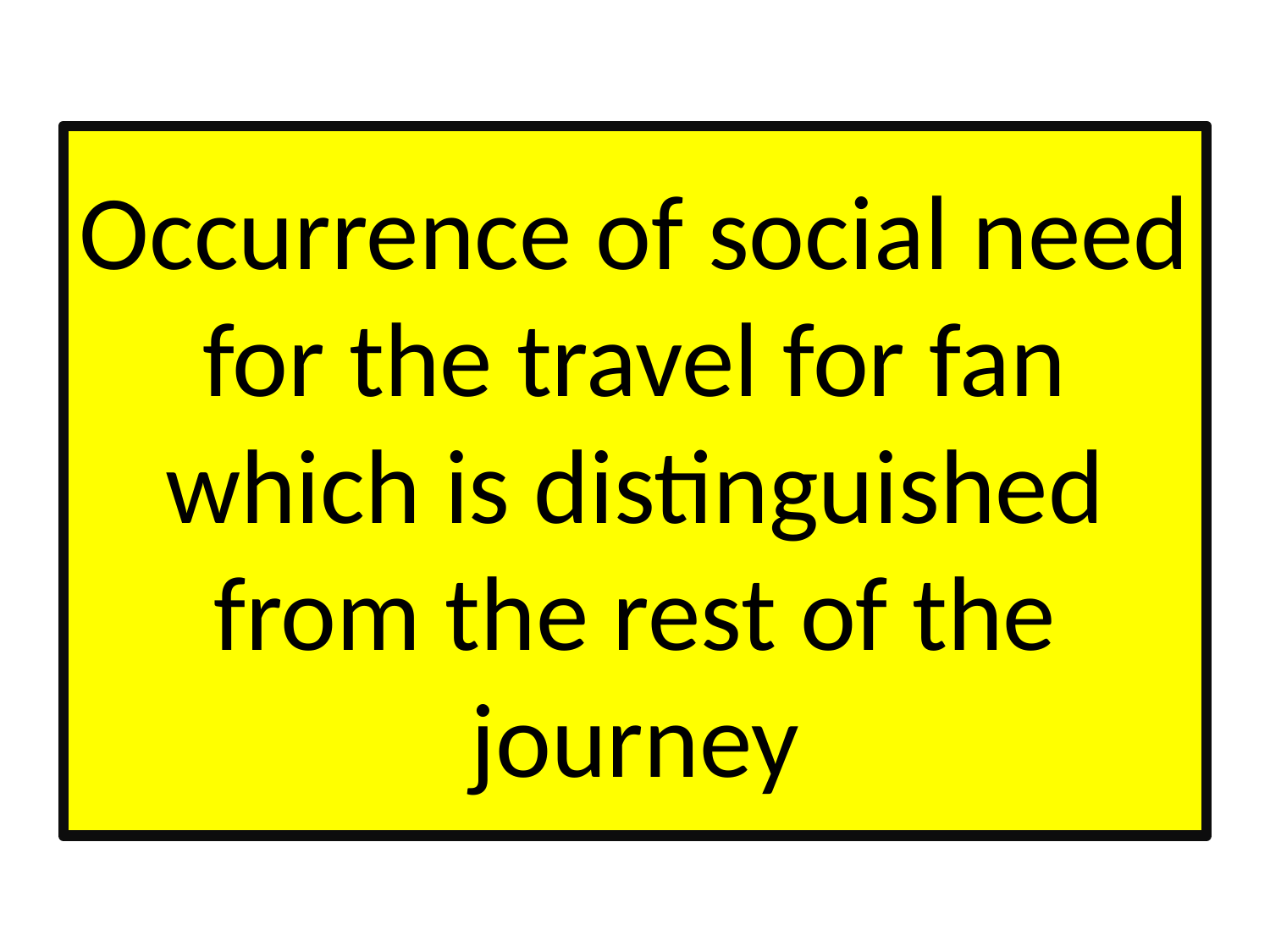

Occurrence of social need for the travel for fan which is distinguished from the rest of the journey